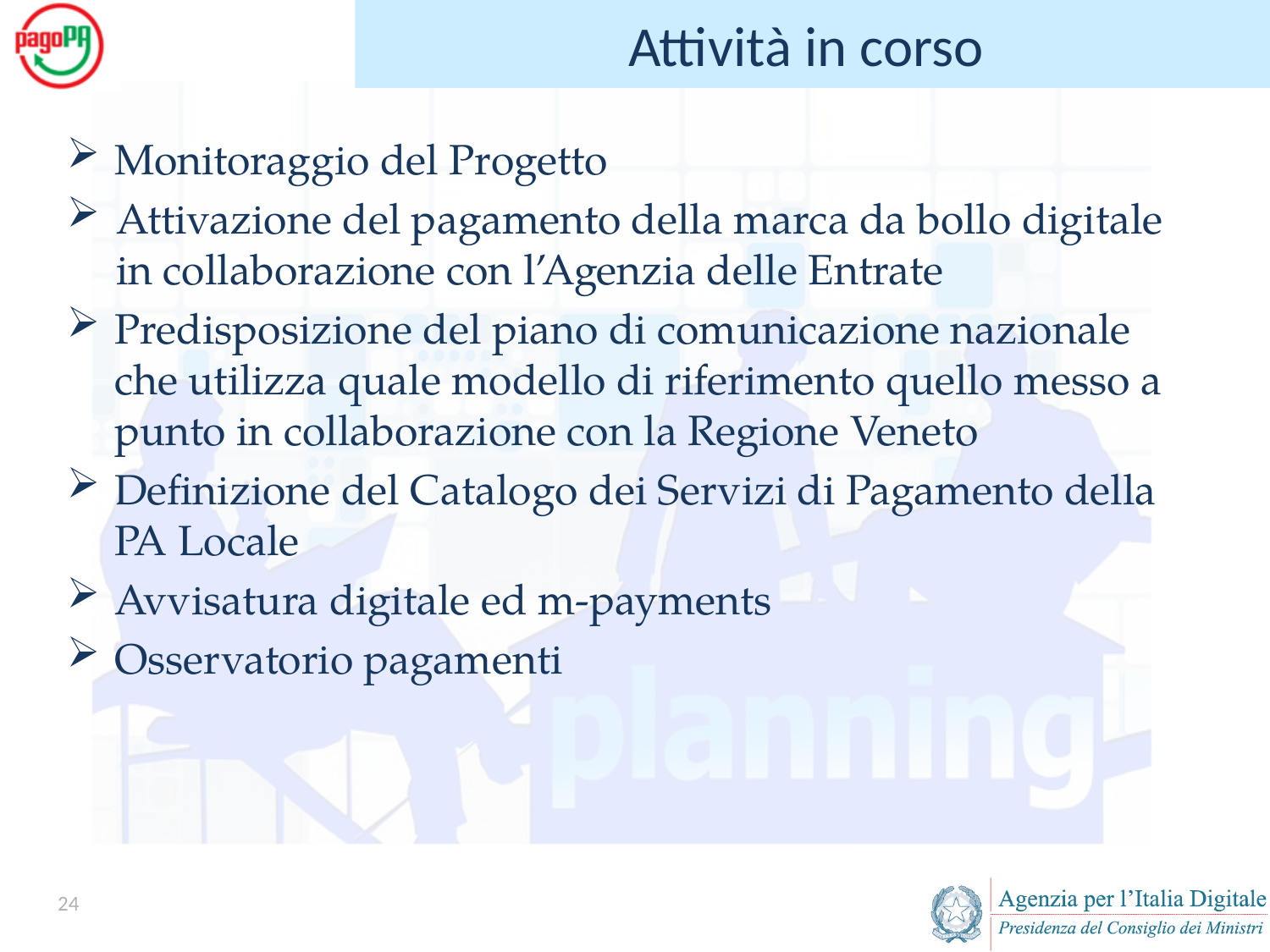

# Attività in corso
Monitoraggio del Progetto
Attivazione del pagamento della marca da bollo digitale in collaborazione con l’Agenzia delle Entrate
Predisposizione del piano di comunicazione nazionale che utilizza quale modello di riferimento quello messo a punto in collaborazione con la Regione Veneto
Definizione del Catalogo dei Servizi di Pagamento della PA Locale
Avvisatura digitale ed m-payments
Osservatorio pagamenti

24